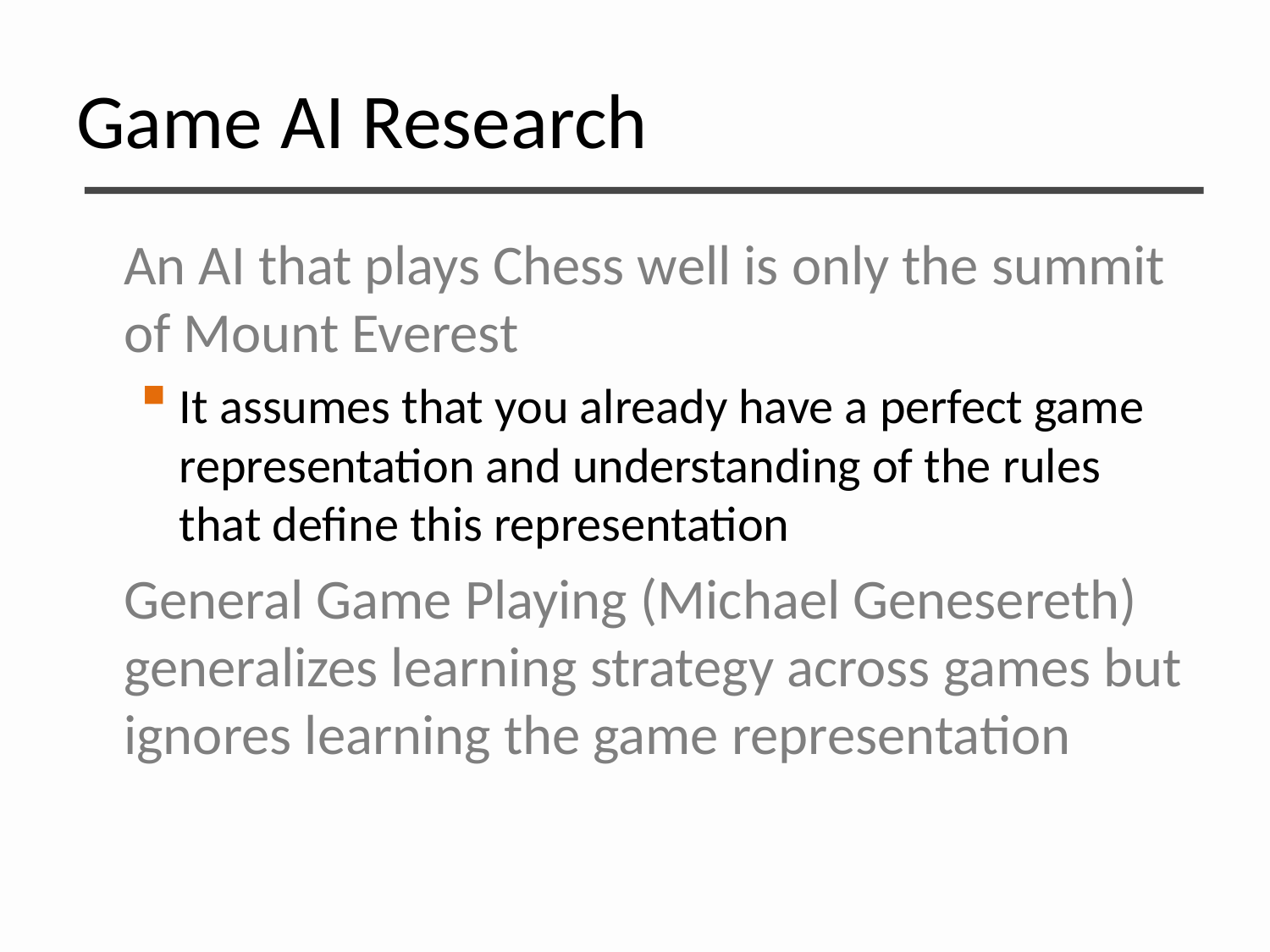

# Game AI Research
An AI that plays Chess well is only the summit of Mount Everest
It assumes that you already have a perfect game representation and understanding of the rules that define this representation
General Game Playing (Michael Genesereth) generalizes learning strategy across games but ignores learning the game representation